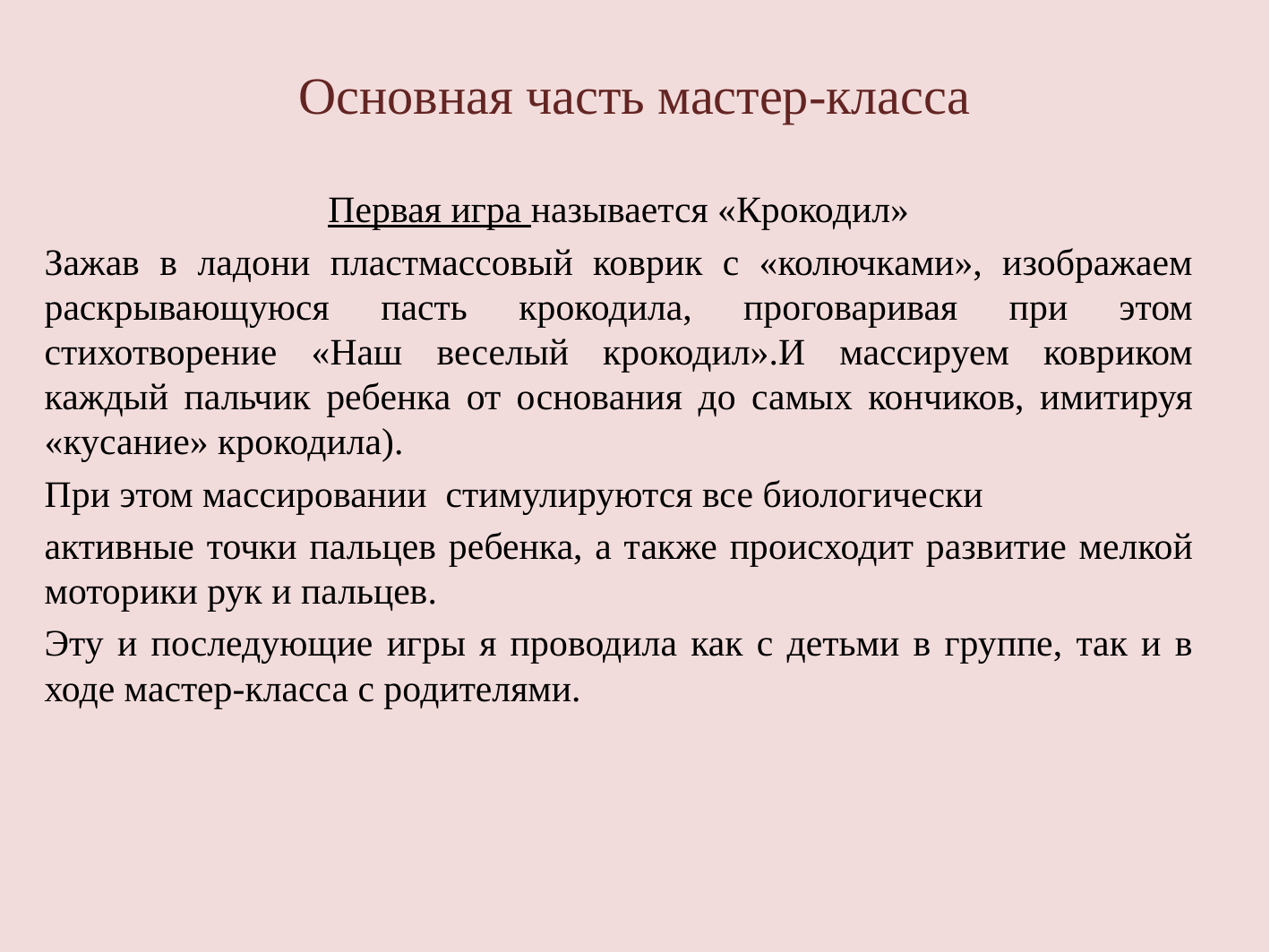

# Основная часть мастер-класса

Первая игра называется «Крокодил»
Зажав в ладони пластмассовый коврик с «колючками», изображаем раскрывающуюся пасть крокодила, проговаривая при этом стихотворение «Наш веселый крокодил».И массируем ковриком каждый пальчик ребенка от основания до самых кончиков, имитируя «кусание» крокодила).
При этом массировании  стимулируются все биологически
активные точки пальцев ребенка, а также происходит развитие мелкой моторики рук и пальцев.
Эту и последующие игры я проводила как с детьми в группе, так и в ходе мастер-класса с родителями.